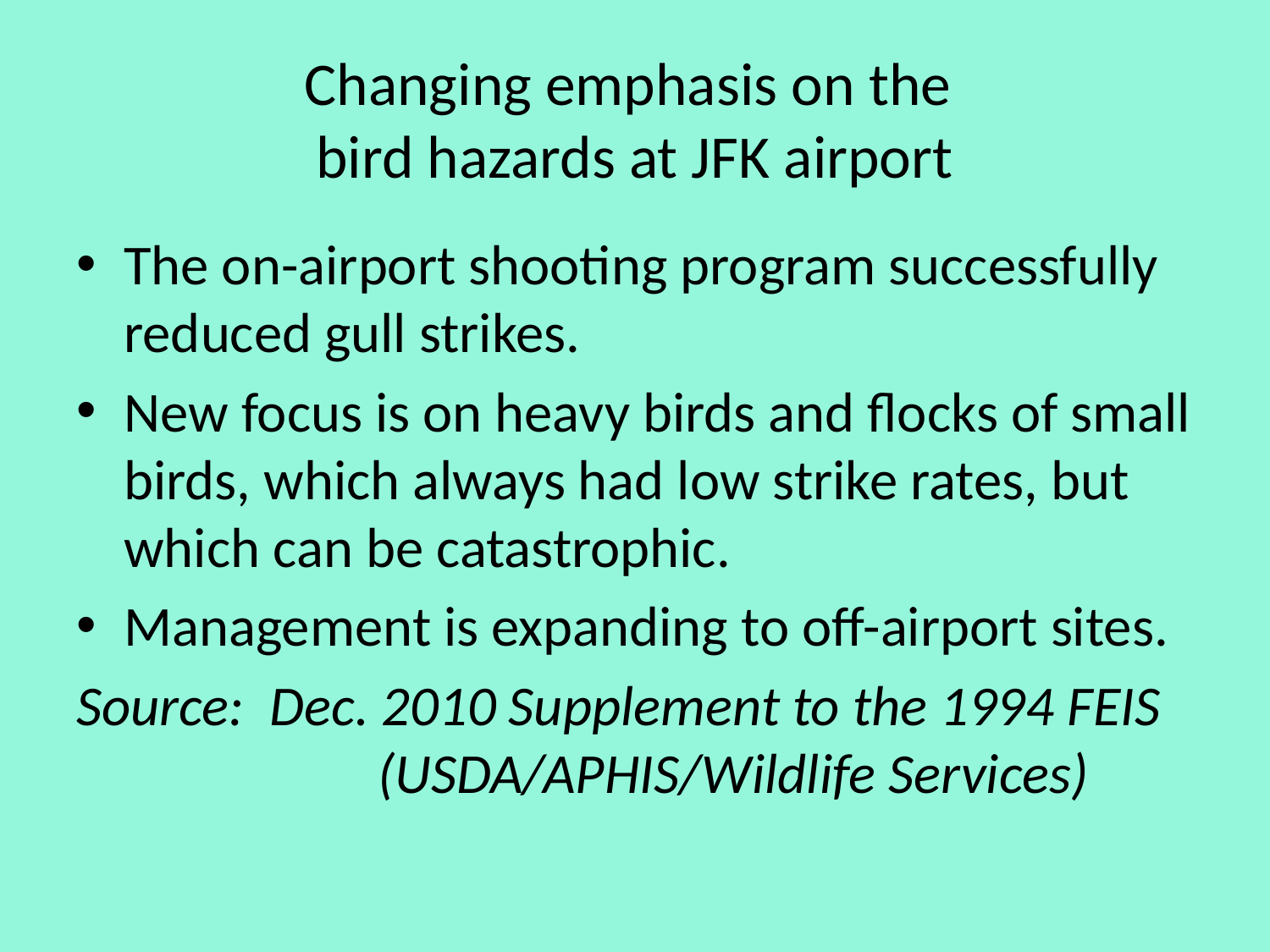

# Changing emphasis on the bird hazards at JFK airport
The on-airport shooting program successfully  reduced gull strikes.
New focus is on heavy birds and flocks of small birds, which always had low strike rates, but which can be catastrophic.
Management is expanding to off-airport sites.
Source:  Dec. 2010 Supplement to the 1994 FEIS  		(USDA/APHIS/Wildlife Services)